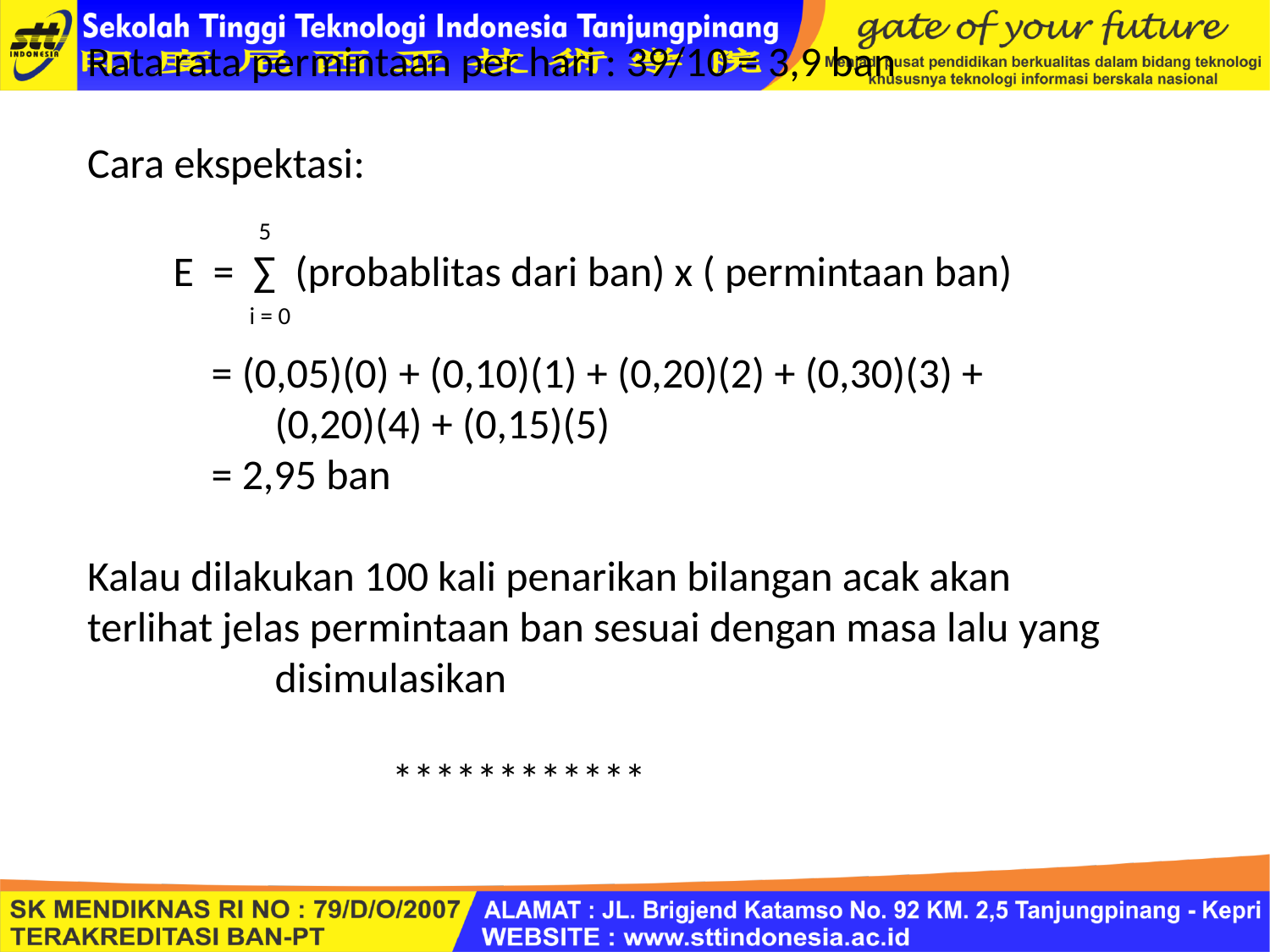

Rata rata permintaan per hari : 39/10 = 3,9 ban

Cara ekspektasi:
                  5
         E  =  ∑  (probablitas dari ban) x ( permintaan ban)
                 i = 0
             = (0,05)(0) + (0,10)(1) + (0,20)(2) + (0,30)(3) +               (0,20)(4) + (0,15)(5)
             = 2,95 ban

Kalau dilakukan 100 kali penarikan bilangan acak akan
terlihat jelas permintaan ban sesuai dengan masa lalu yang disimulasikan

                                ************